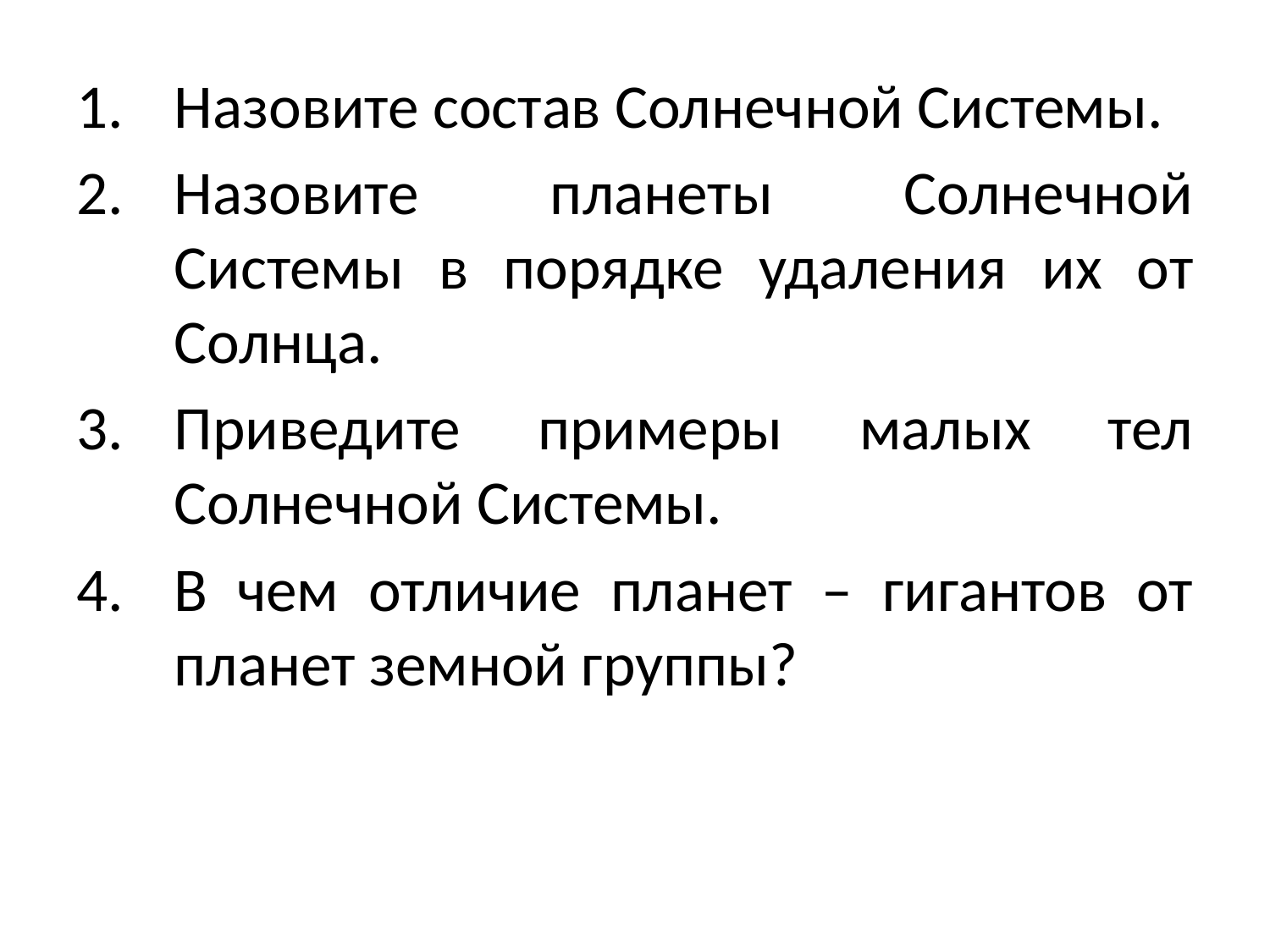

#
Назовите состав Солнечной Системы.
Назовите планеты Солнечной Системы в порядке удаления их от Солнца.
Приведите примеры малых тел Солнечной Системы.
В чем отличие планет – гигантов от планет земной группы?